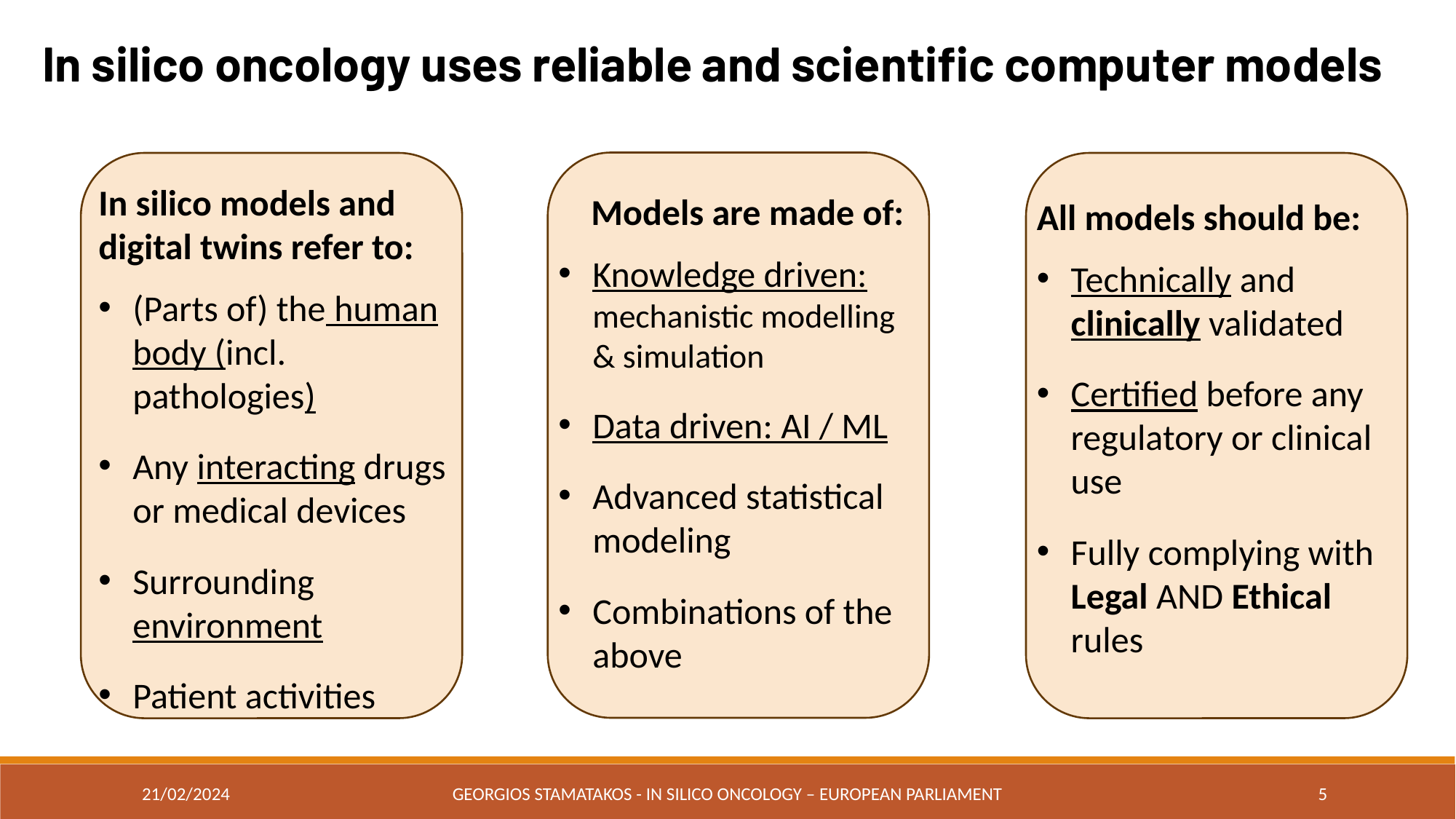

In silico oncology uses reliable and scientific computer models

In silico models and digital twins refer to:
(Parts of) the human body (incl. pathologies)
Any interacting drugs or medical devices
Surrounding environment
Patient activities
    Models are made of:
Knowledge driven: mechanistic modelling & simulation
Data driven: AI / ML
Advanced statistical modeling
Combinations of the above
All models should be:
Technically and clinically validated
Certified before any regulatory or clinical use
Fully complying with Legal AND Ethical rules
21/02/2024
Georgios Stamatakos - In Silico Oncology – European parliament
5